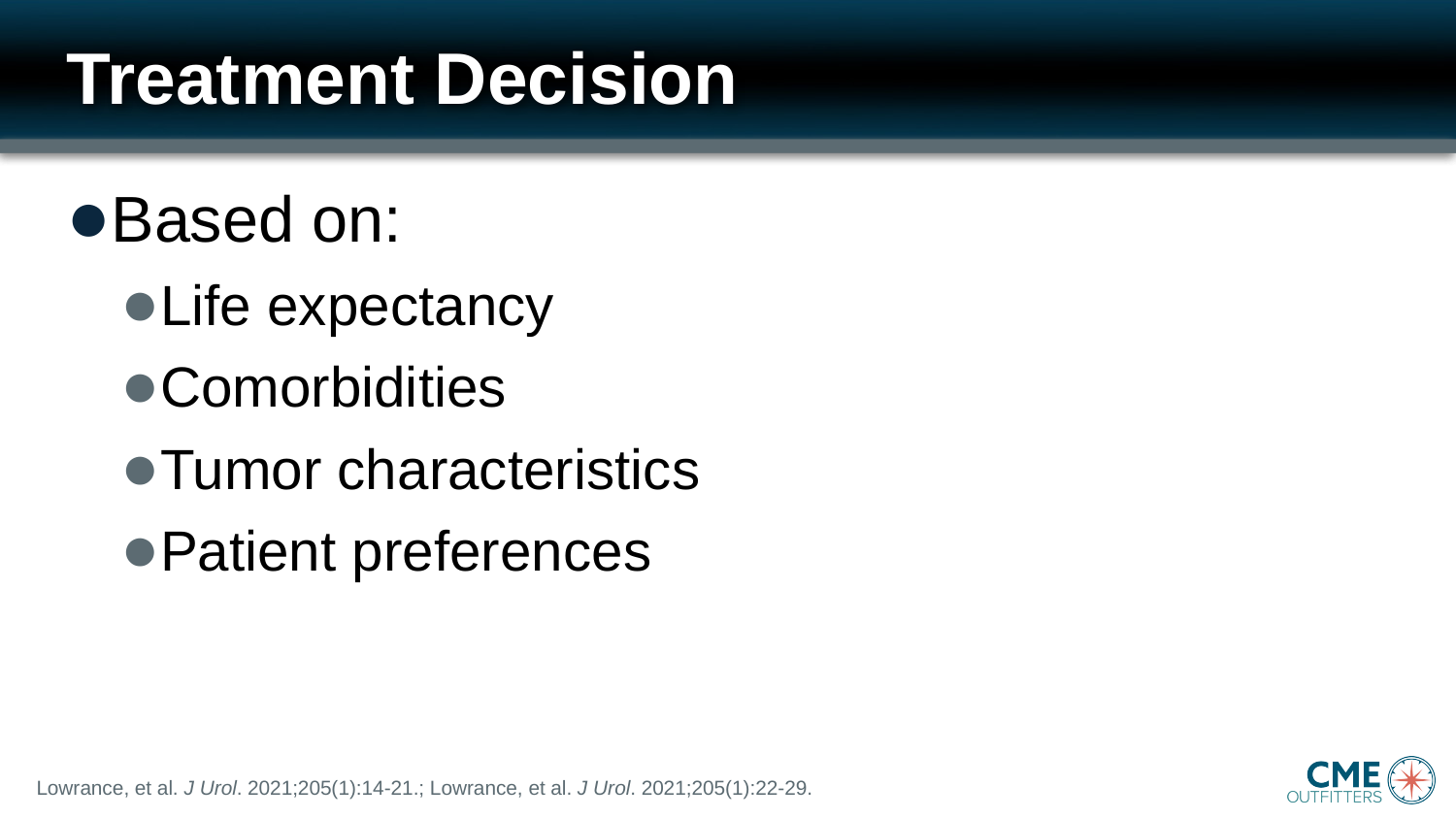

# Treatment Decision
Based on:
Life expectancy
Comorbidities
Tumor characteristics
Patient preferences

Lowrance, et al. J Urol. 2021;205(1):14-21.; Lowrance, et al. J Urol. 2021;205(1):22-29.